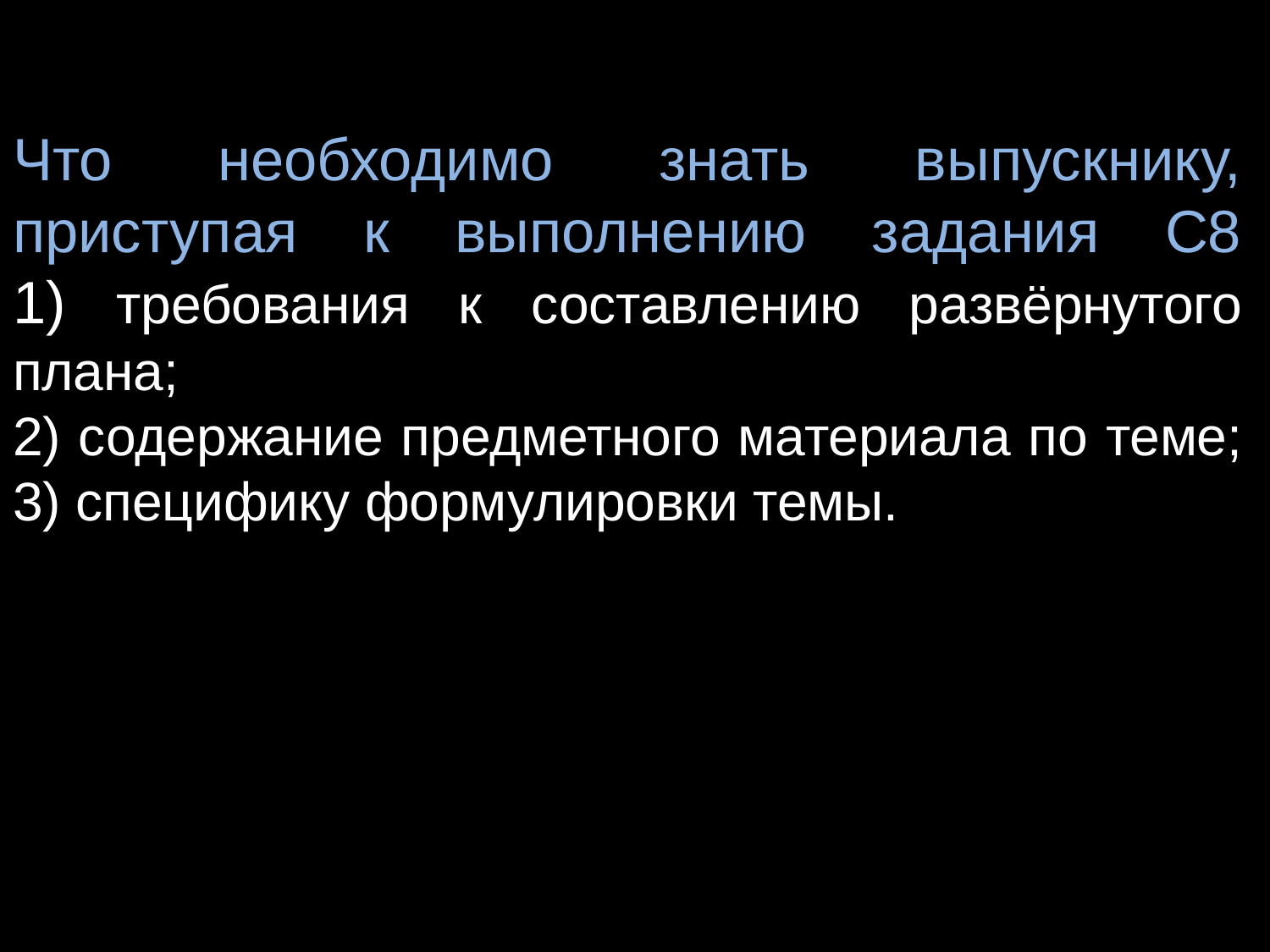

# Что необходимо знать выпускнику, приступая к выполнению задания С8 1) требования к составлению развёрнутого плана; 2) содержание предметного материала по теме; 3) специфику формулировки темы.